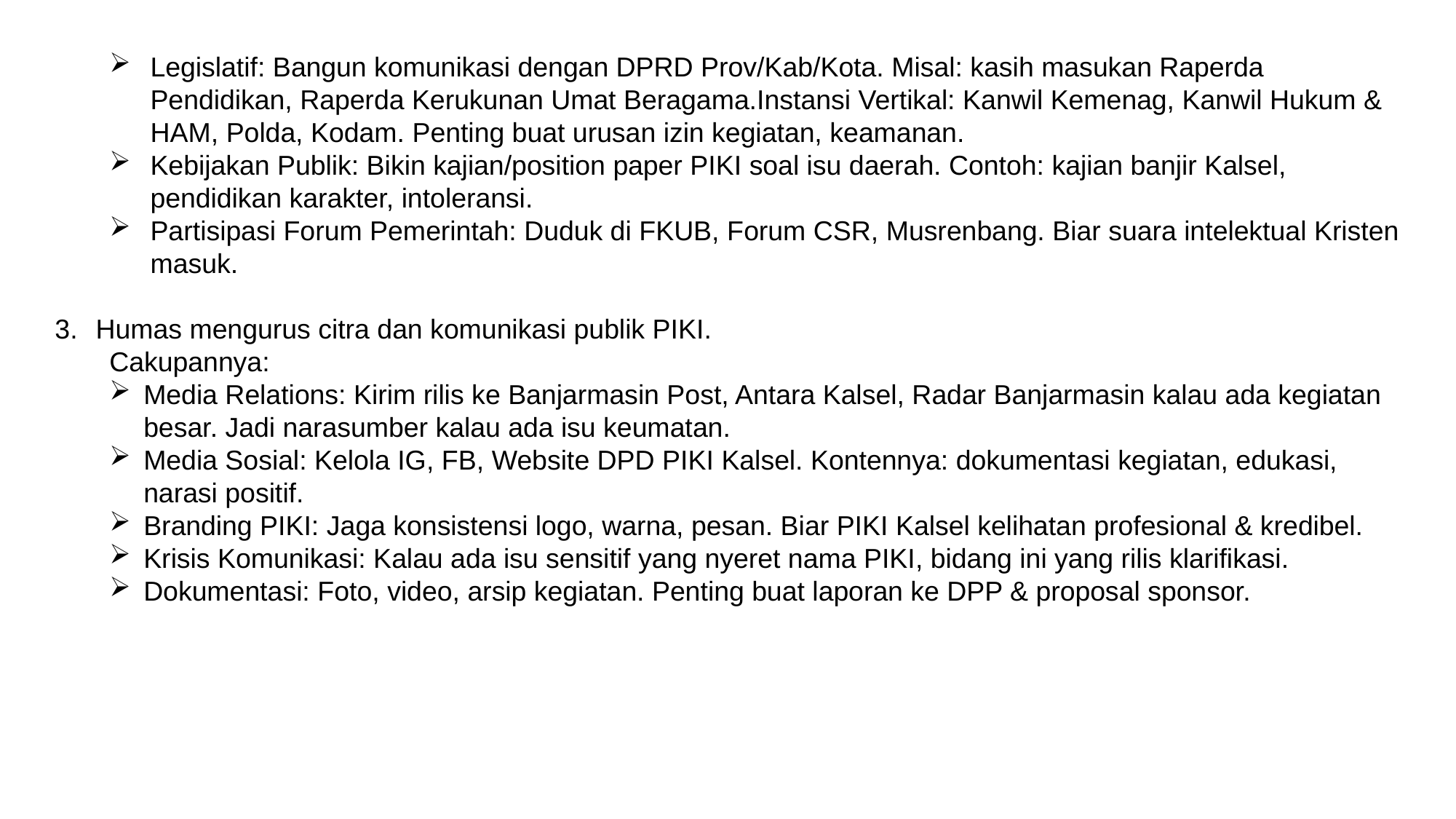

Legislatif: Bangun komunikasi dengan DPRD Prov/Kab/Kota. Misal: kasih masukan Raperda Pendidikan, Raperda Kerukunan Umat Beragama.Instansi Vertikal: Kanwil Kemenag, Kanwil Hukum & HAM, Polda, Kodam. Penting buat urusan izin kegiatan, keamanan.
Kebijakan Publik: Bikin kajian/position paper PIKI soal isu daerah. Contoh: kajian banjir Kalsel, pendidikan karakter, intoleransi.
Partisipasi Forum Pemerintah: Duduk di FKUB, Forum CSR, Musrenbang. Biar suara intelektual Kristen masuk.

Humas mengurus citra dan komunikasi publik PIKI.
Cakupannya:
Media Relations: Kirim rilis ke Banjarmasin Post, Antara Kalsel, Radar Banjarmasin kalau ada kegiatan besar. Jadi narasumber kalau ada isu keumatan.
Media Sosial: Kelola IG, FB, Website DPD PIKI Kalsel. Kontennya: dokumentasi kegiatan, edukasi, narasi positif.
Branding PIKI: Jaga konsistensi logo, warna, pesan. Biar PIKI Kalsel kelihatan profesional & kredibel.
Krisis Komunikasi: Kalau ada isu sensitif yang nyeret nama PIKI, bidang ini yang rilis klarifikasi.
Dokumentasi: Foto, video, arsip kegiatan. Penting buat laporan ke DPP & proposal sponsor.